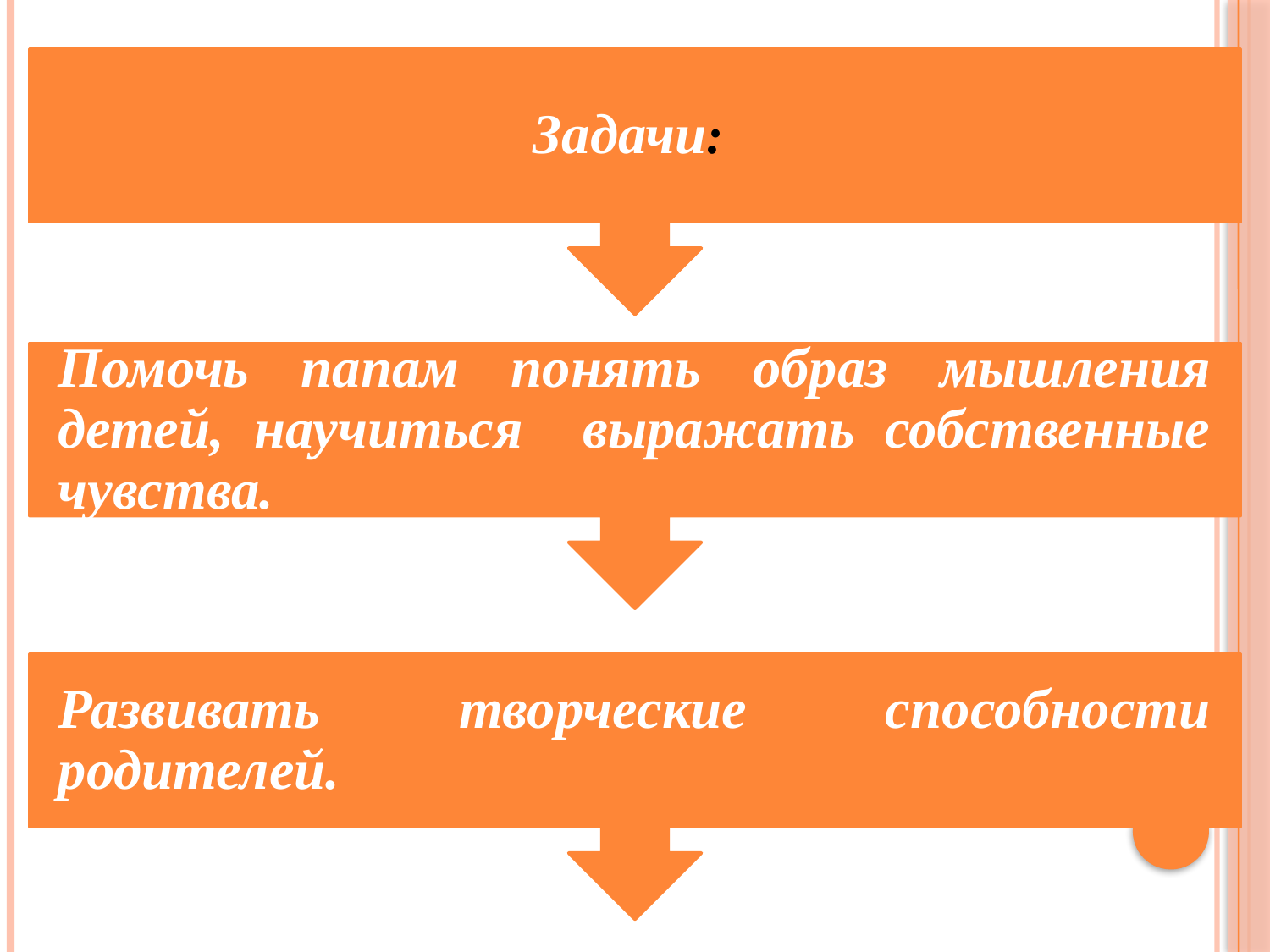

Задачи:

Помочь папам понять образ мышления детей, научиться  выражать собственные чувства.

Развивать творческие способности родителей.